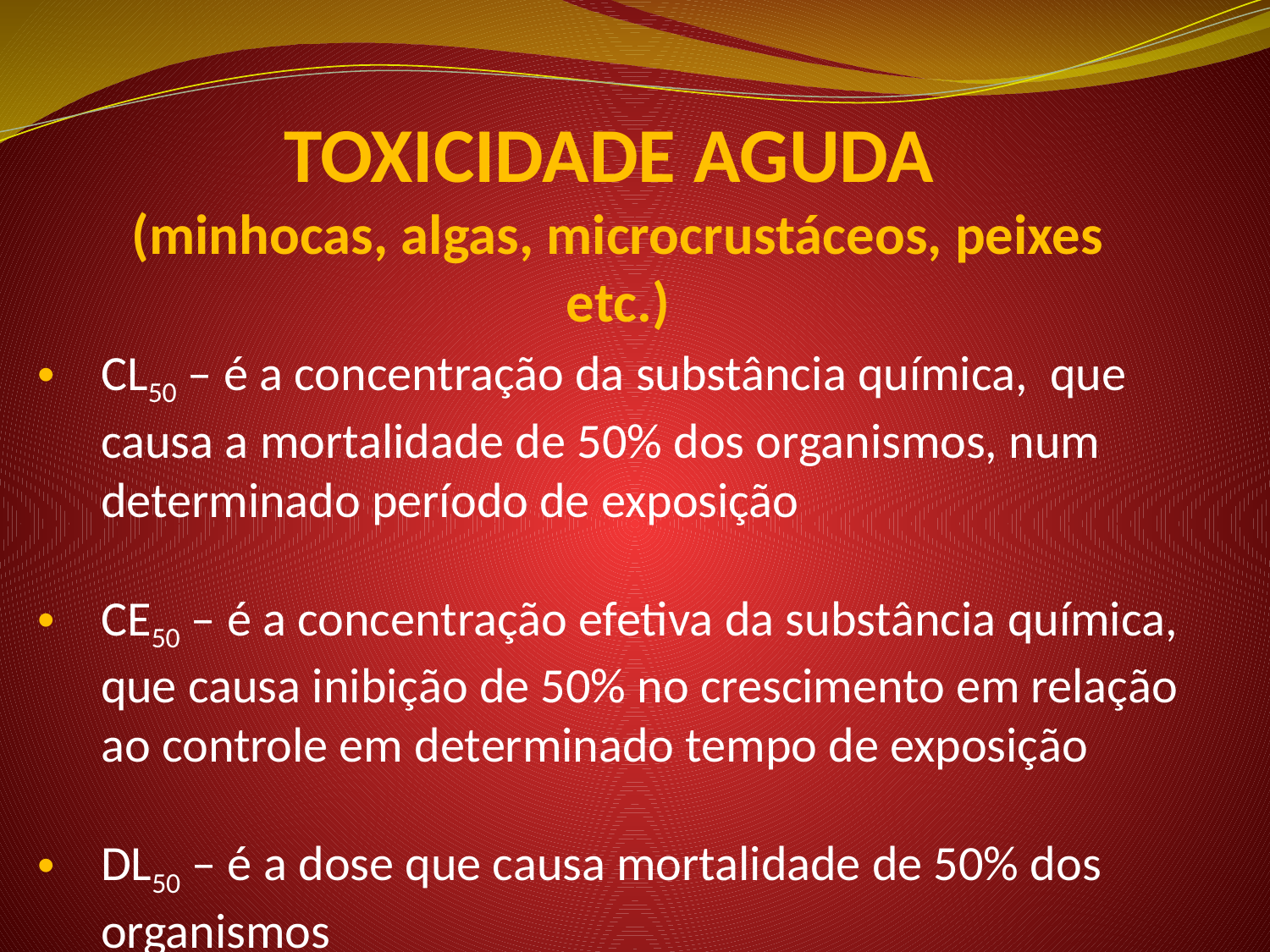

# TOXICIDADE AGUDA (minhocas, algas, microcrustáceos, peixes etc.)
CL50 – é a concentração da substância química,  que causa a mortalidade de 50% dos organismos, num determinado período de exposição

CE50 – é a concentração efetiva da substância química, que causa inibição de 50% no crescimento em relação ao controle em determinado tempo de exposição

DL50 – é a dose que causa mortalidade de 50% dos organismos